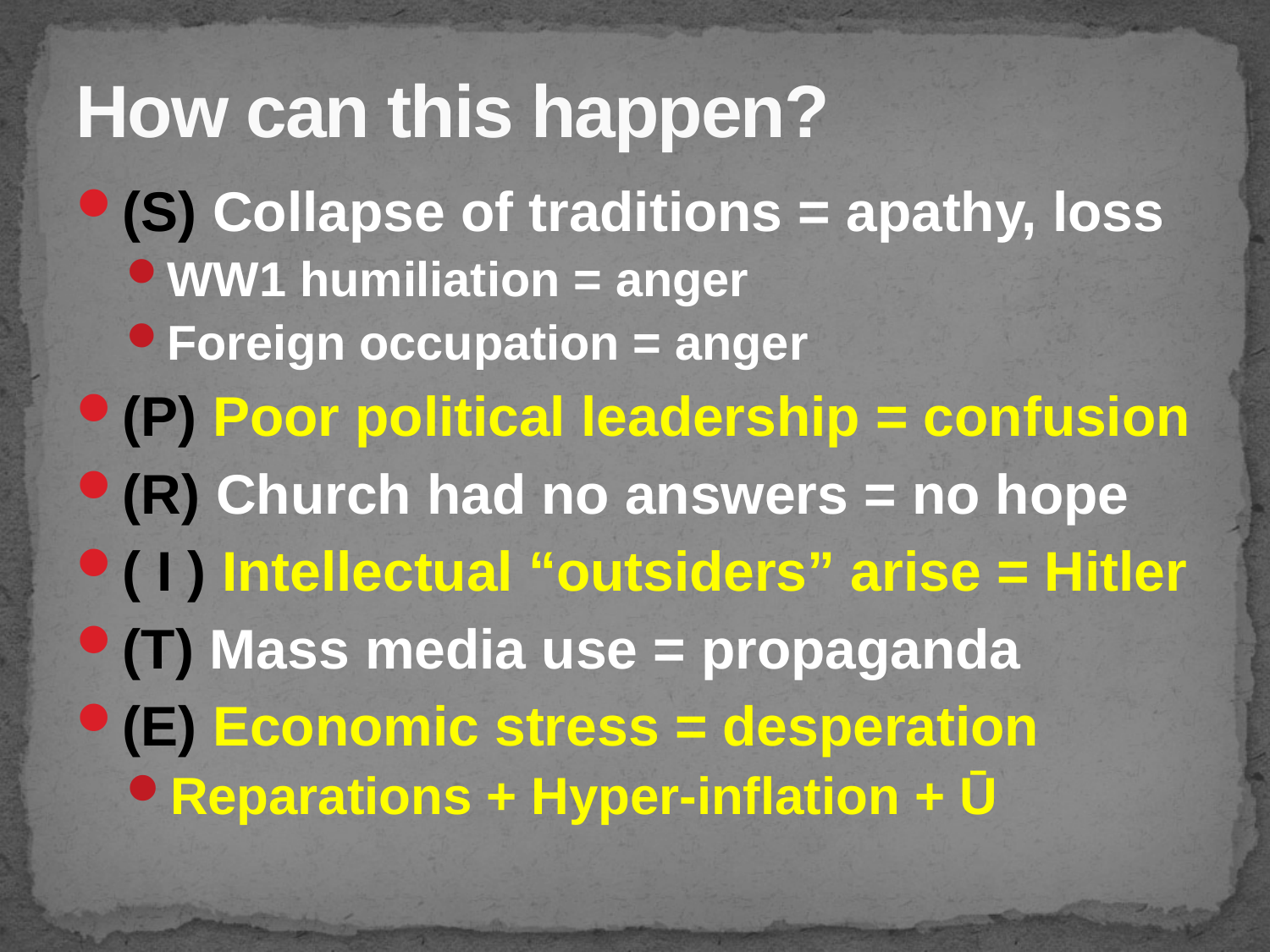

# How can this happen?
(S) Collapse of traditions = apathy, loss
WW1 humiliation = anger
Foreign occupation = anger
(P) Poor political leadership = confusion
(R) Church had no answers = no hope
( I ) Intellectual “outsiders” arise = Hitler
(T) Mass media use = propaganda
(E) Economic stress = desperation
Reparations + Hyper-inflation + Ū